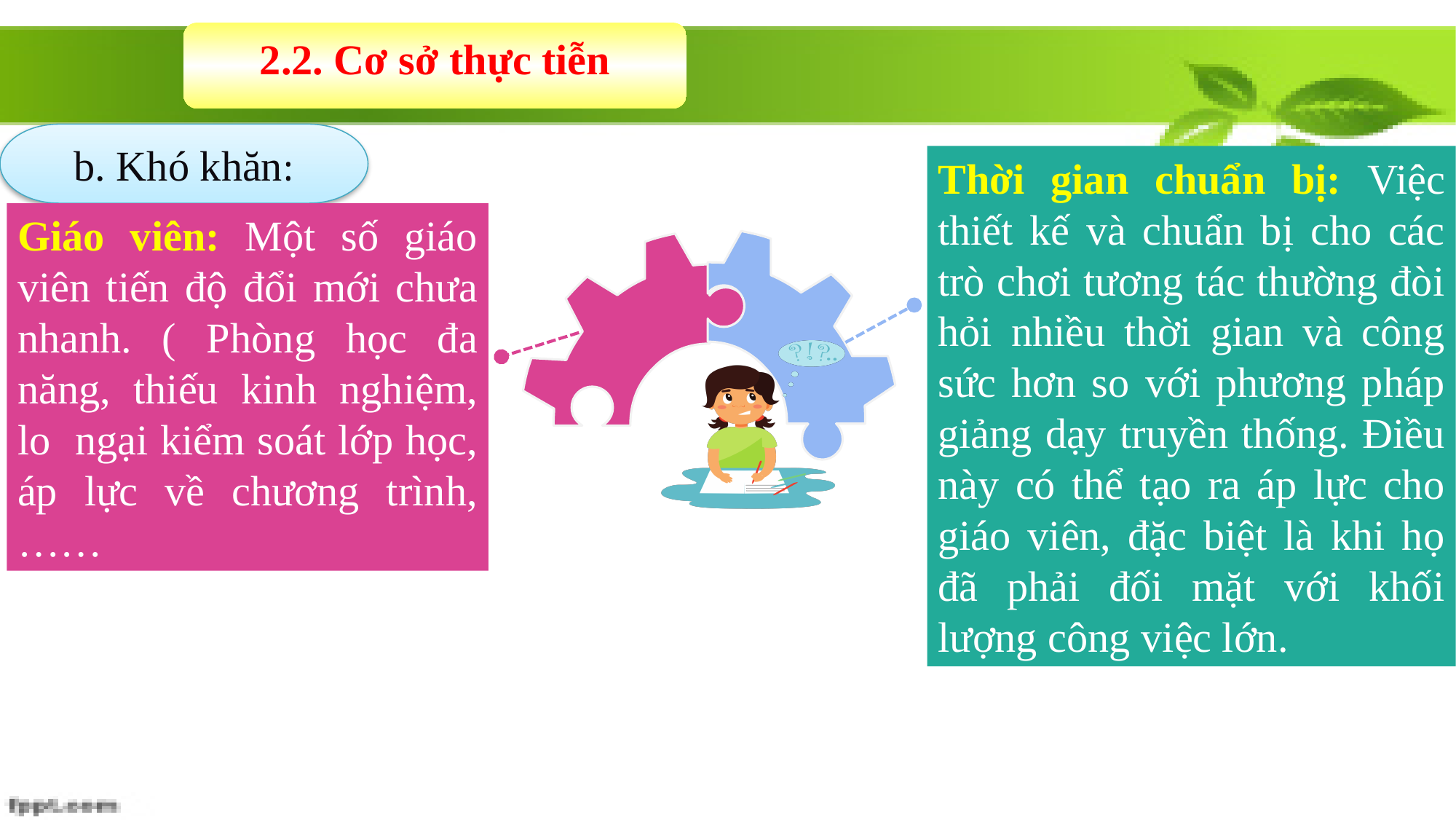

2.2. Cơ sở thực tiễn
b. Khó khăn:
Thời gian chuẩn bị: Việc thiết kế và chuẩn bị cho các trò chơi tương tác thường đòi hỏi nhiều thời gian và công sức hơn so với phương pháp giảng dạy truyền thống. Điều này có thể tạo ra áp lực cho giáo viên, đặc biệt là khi họ đã phải đối mặt với khối lượng công việc lớn.
Giáo viên: Một số giáo viên tiến độ đổi mới chưa nhanh. ( Phòng học đa năng, thiếu kinh nghiệm, lo  ngại kiểm soát lớp học, áp lực về chương trình,……